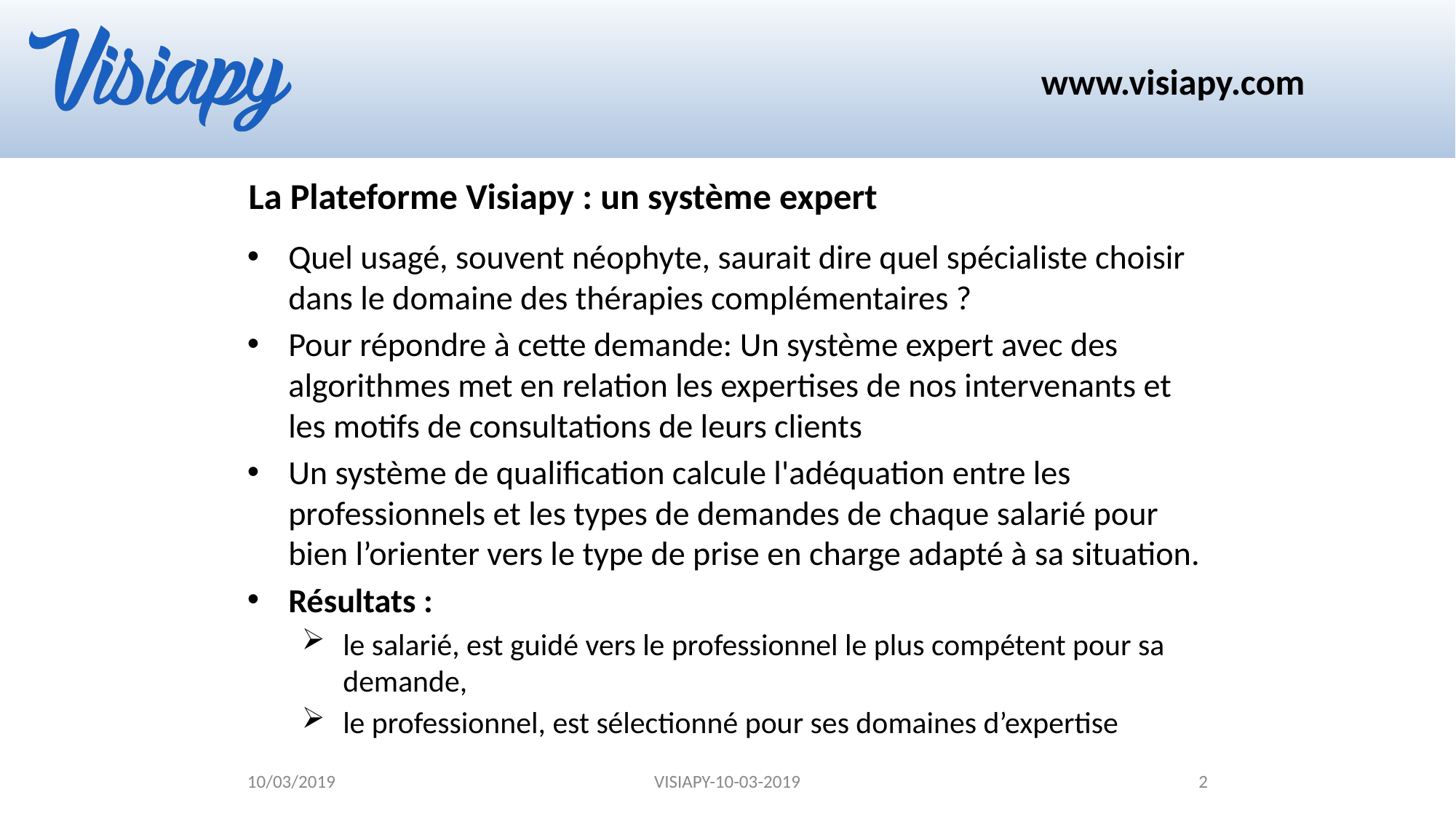

# La Plateforme Visiapy : un système expert
Quel usagé, souvent néophyte, saurait dire quel spécialiste choisir dans le domaine des thérapies complémentaires ?
Pour répondre à cette demande: Un système expert avec des algorithmes met en relation les expertises de nos intervenants et les motifs de consultations de leurs clients
Un système de qualification calcule l'adéquation entre les professionnels et les types de demandes de chaque salarié pour bien l’orienter vers le type de prise en charge adapté à sa situation.
Résultats :
le salarié, est guidé vers le professionnel le plus compétent pour sa demande,
le professionnel, est sélectionné pour ses domaines d’expertise
10/03/2019
VISIAPY-10-03-2019
2